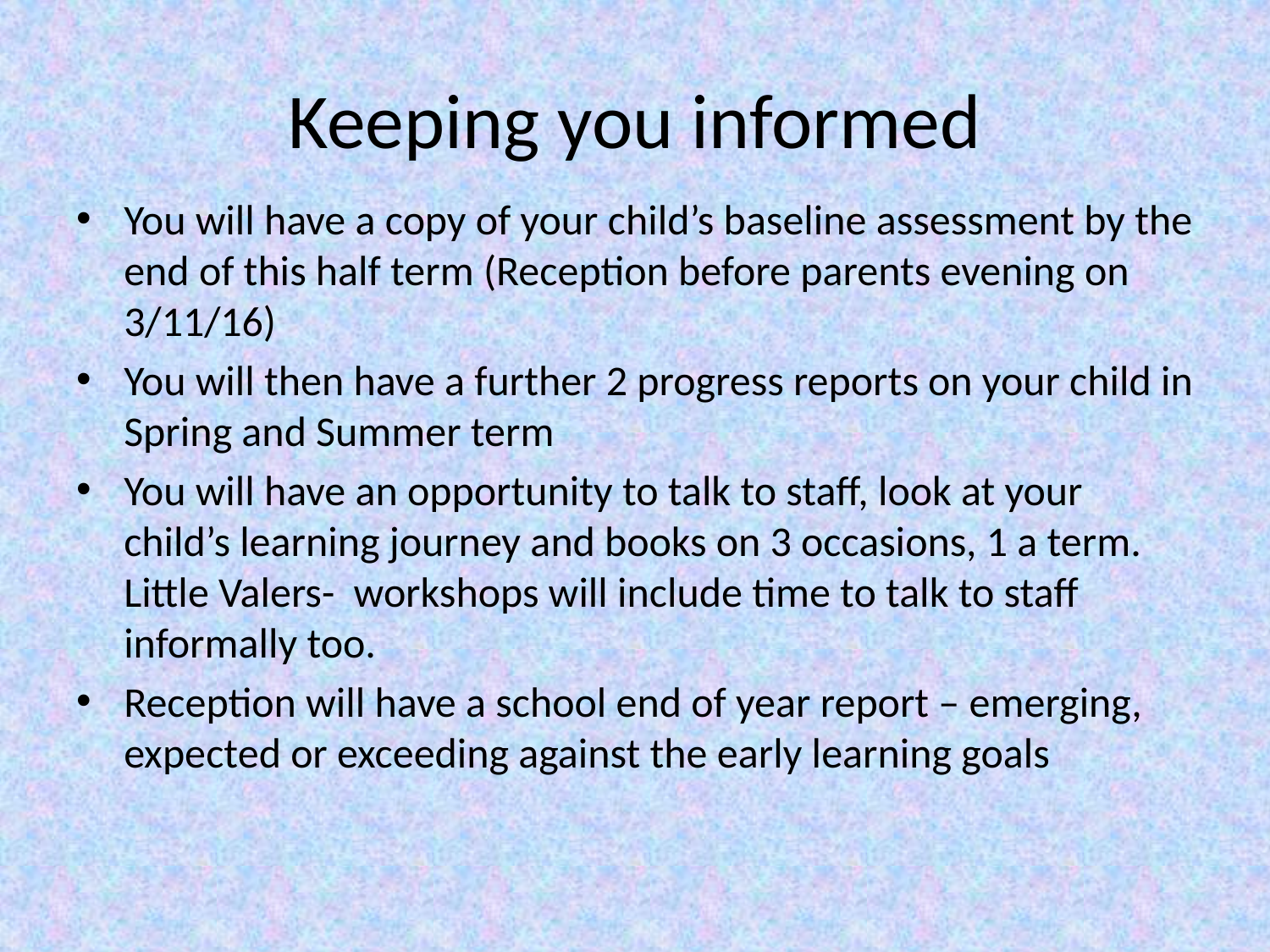

# Keeping you informed
You will have a copy of your child’s baseline assessment by the end of this half term (Reception before parents evening on 3/11/16)
You will then have a further 2 progress reports on your child in Spring and Summer term
You will have an opportunity to talk to staff, look at your child’s learning journey and books on 3 occasions, 1 a term. Little Valers-  workshops will include time to talk to staff informally too.
Reception will have a school end of year report – emerging, expected or exceeding against the early learning goals